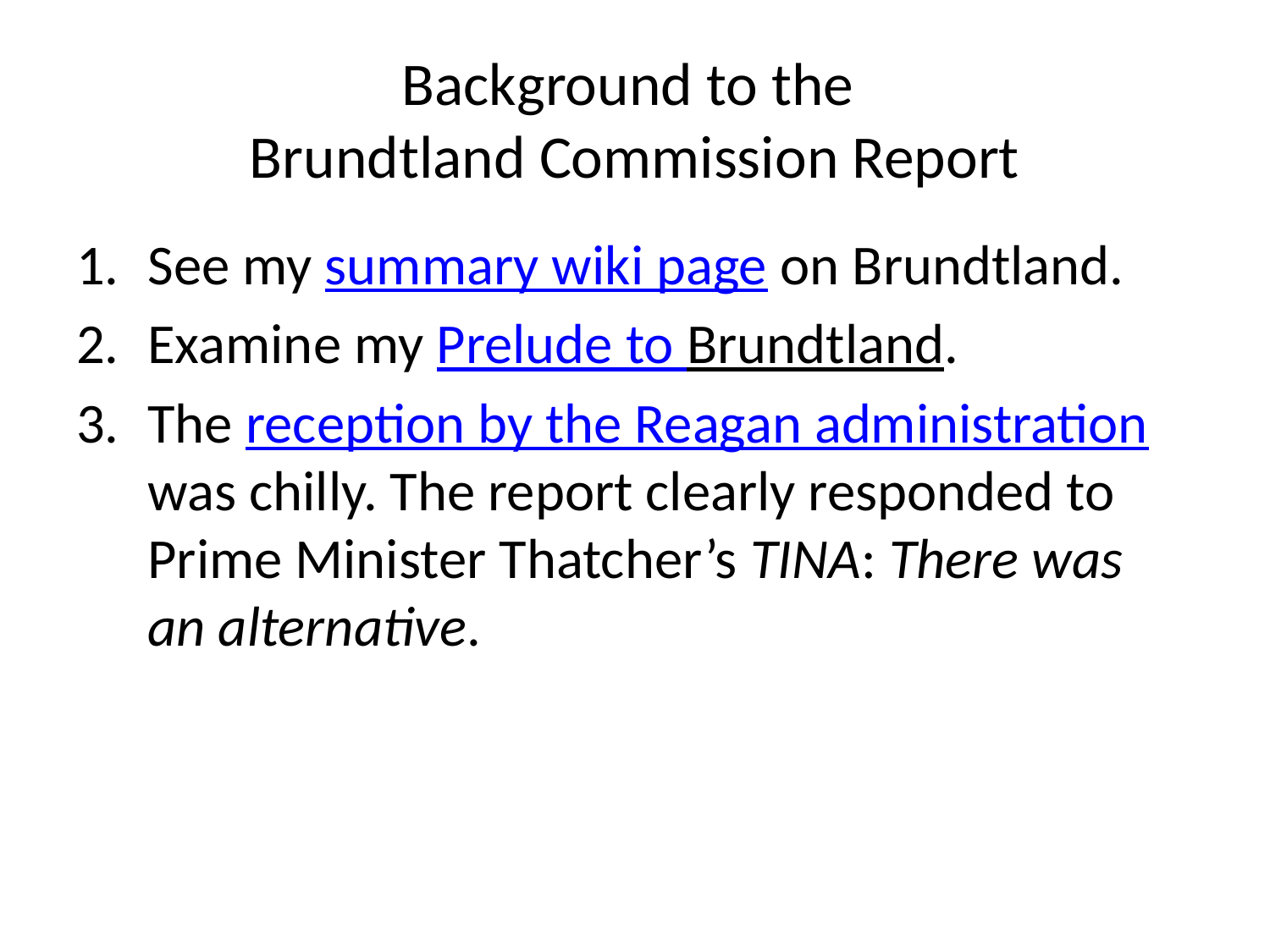

# Background to the Brundtland Commission Report
See my summary wiki page on Brundtland.
Examine my Prelude to Brundtland.
The reception by the Reagan administration was chilly. The report clearly responded to Prime Minister Thatcher’s TINA: There was an alternative.